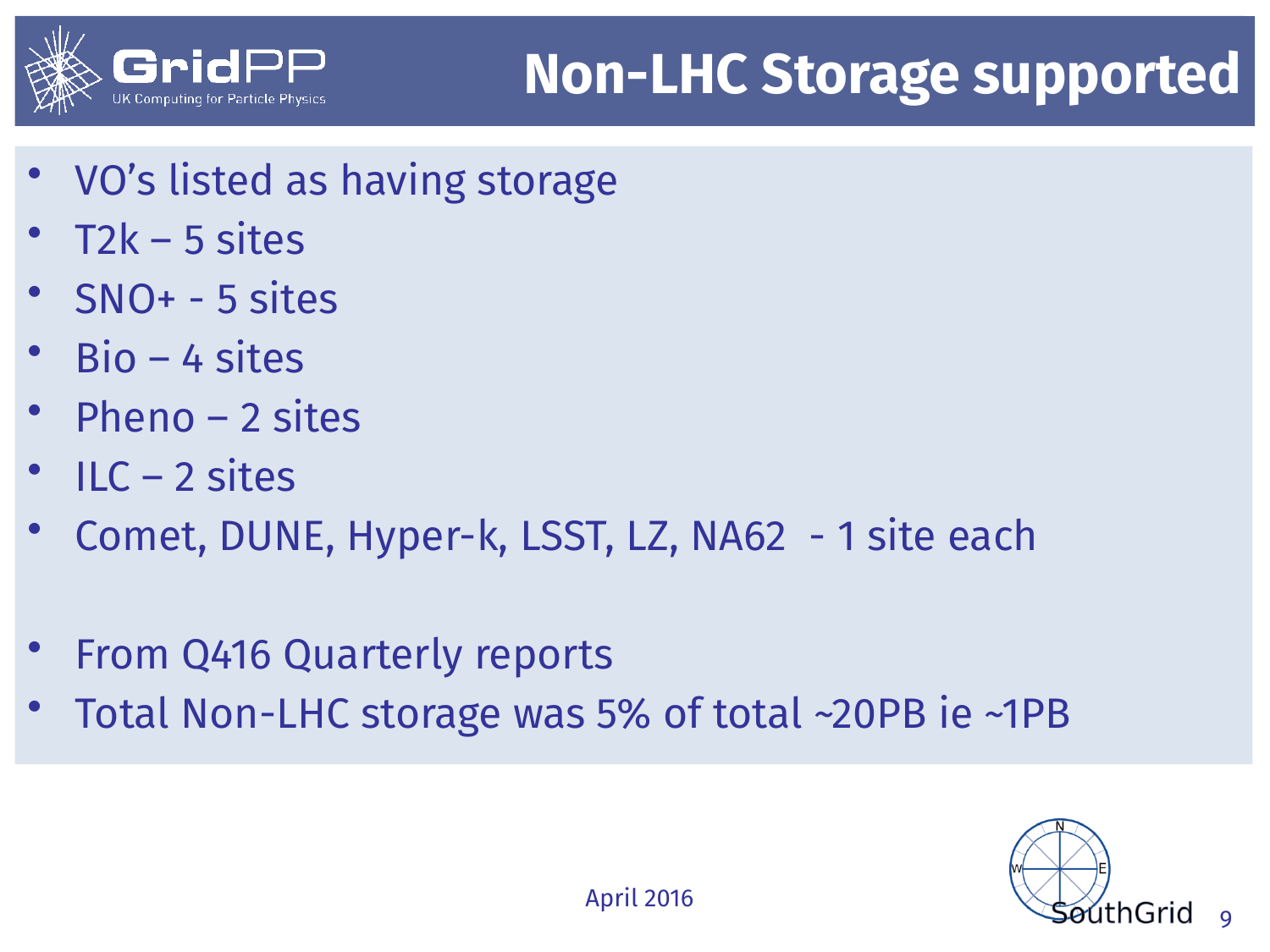

# Non-LHC Storage supported
VO’s listed as having storage
T2k – 5 sites
SNO+ - 5 sites
Bio – 4 sites
Pheno – 2 sites
ILC – 2 sites
Comet, DUNE, Hyper-k, LSST, LZ, NA62  - 1 site each

From Q416 Quarterly reports
Total Non-LHC storage was 5% of total ~20PB ie ~1PB
April 2016
9